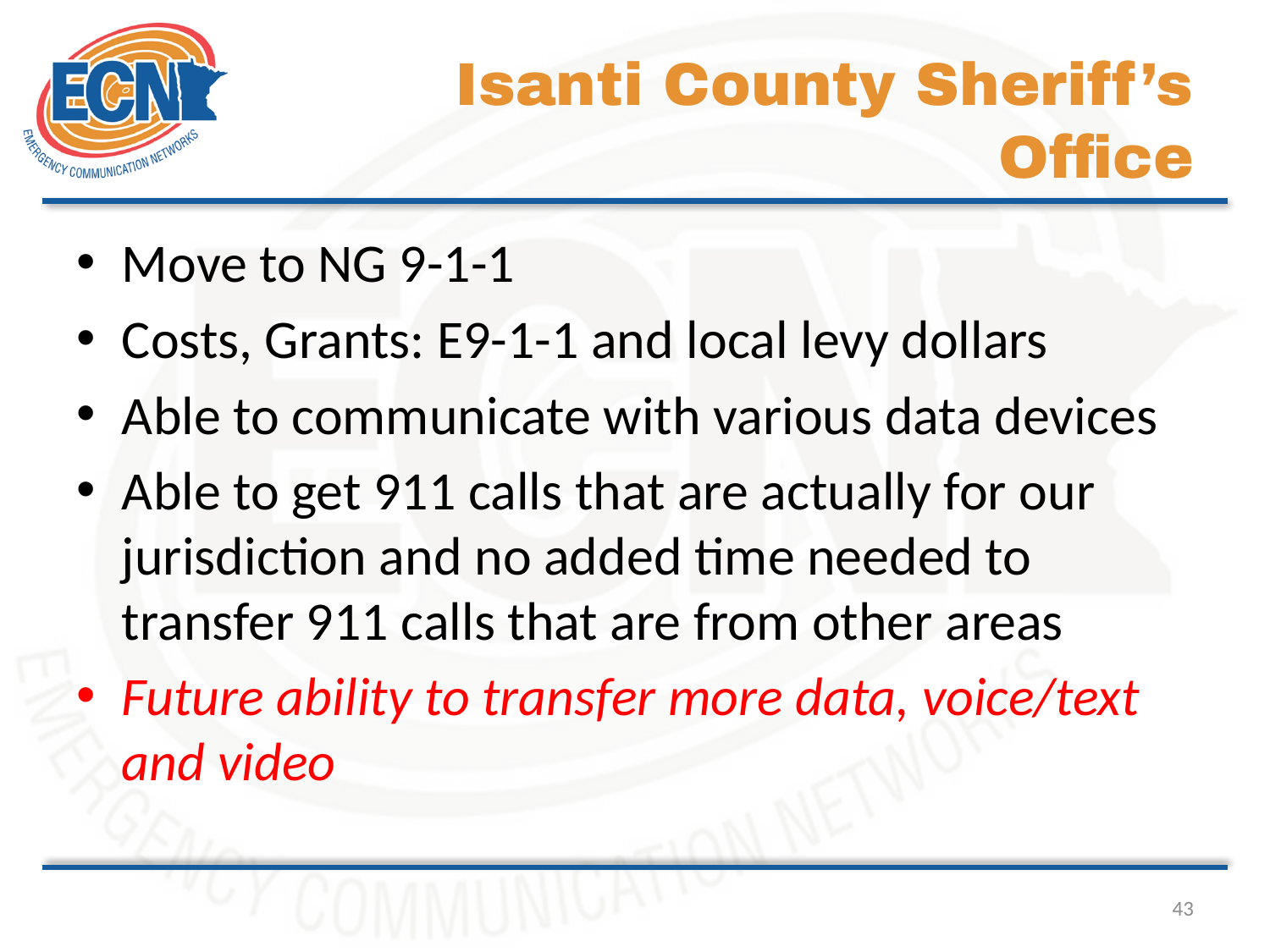

# Isanti County Sheriff’s Office
Move to NG 9-1-1
Costs, Grants: E9-1-1 and local levy dollars
Able to communicate with various data devices
Able to get 911 calls that are actually for our jurisdiction and no added time needed to transfer 911 calls that are from other areas
Future ability to transfer more data, voice/text and video